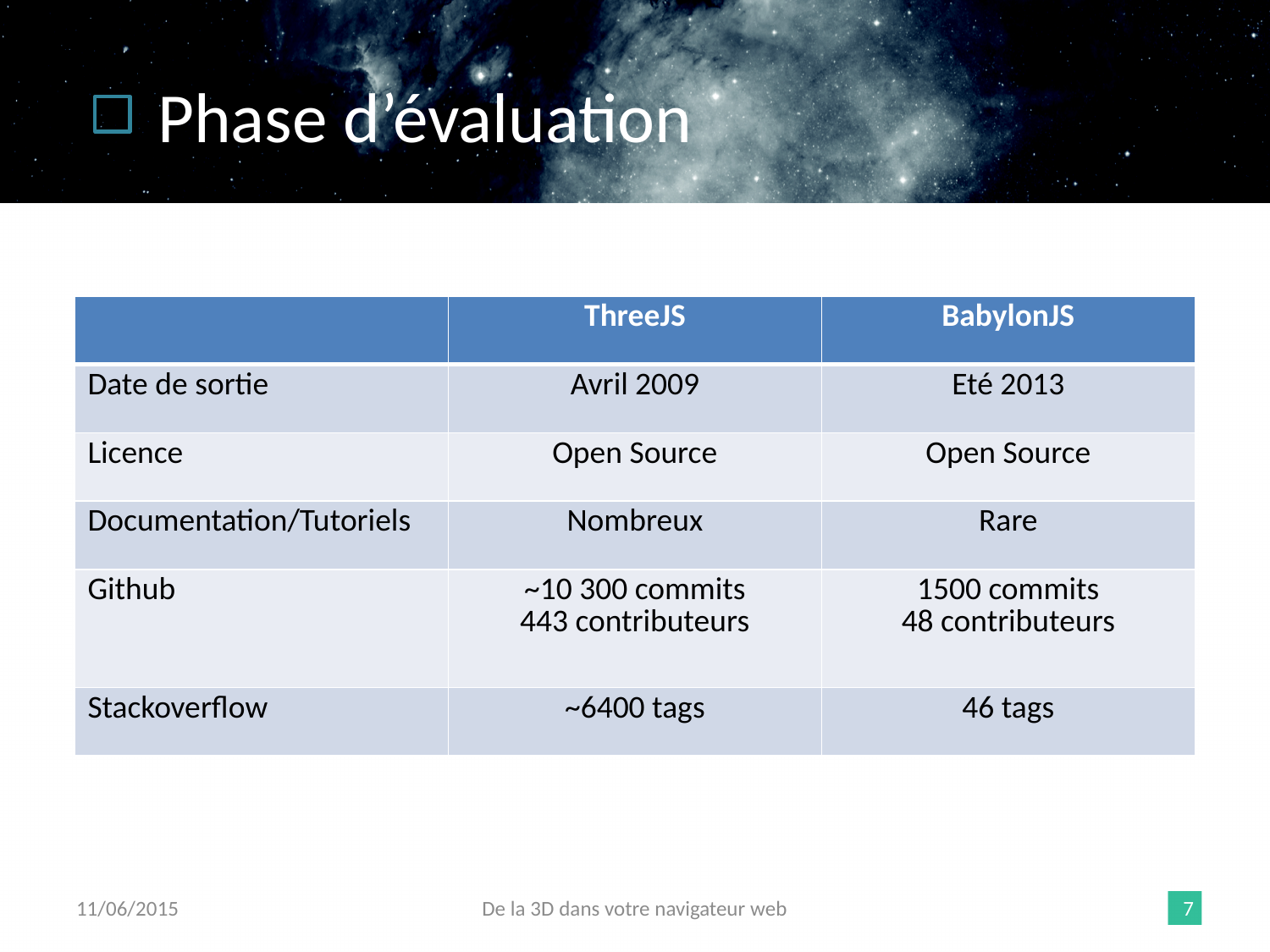

Phase d’évaluation

|  | ThreeJS | BabylonJS |
| --- | --- | --- |
| Date de sortie | Avril 2009 | Eté 2013 |
| Licence | Open Source | Open Source |
| Documentation/Tutoriels | Nombreux | Rare |
| Github | ~10 300 commits 443 contributeurs | 1500 commits 48 contributeurs |
| Stackoverflow | ~6400 tags | 46 tags |
11/06/2015
De la 3D dans votre navigateur web
7